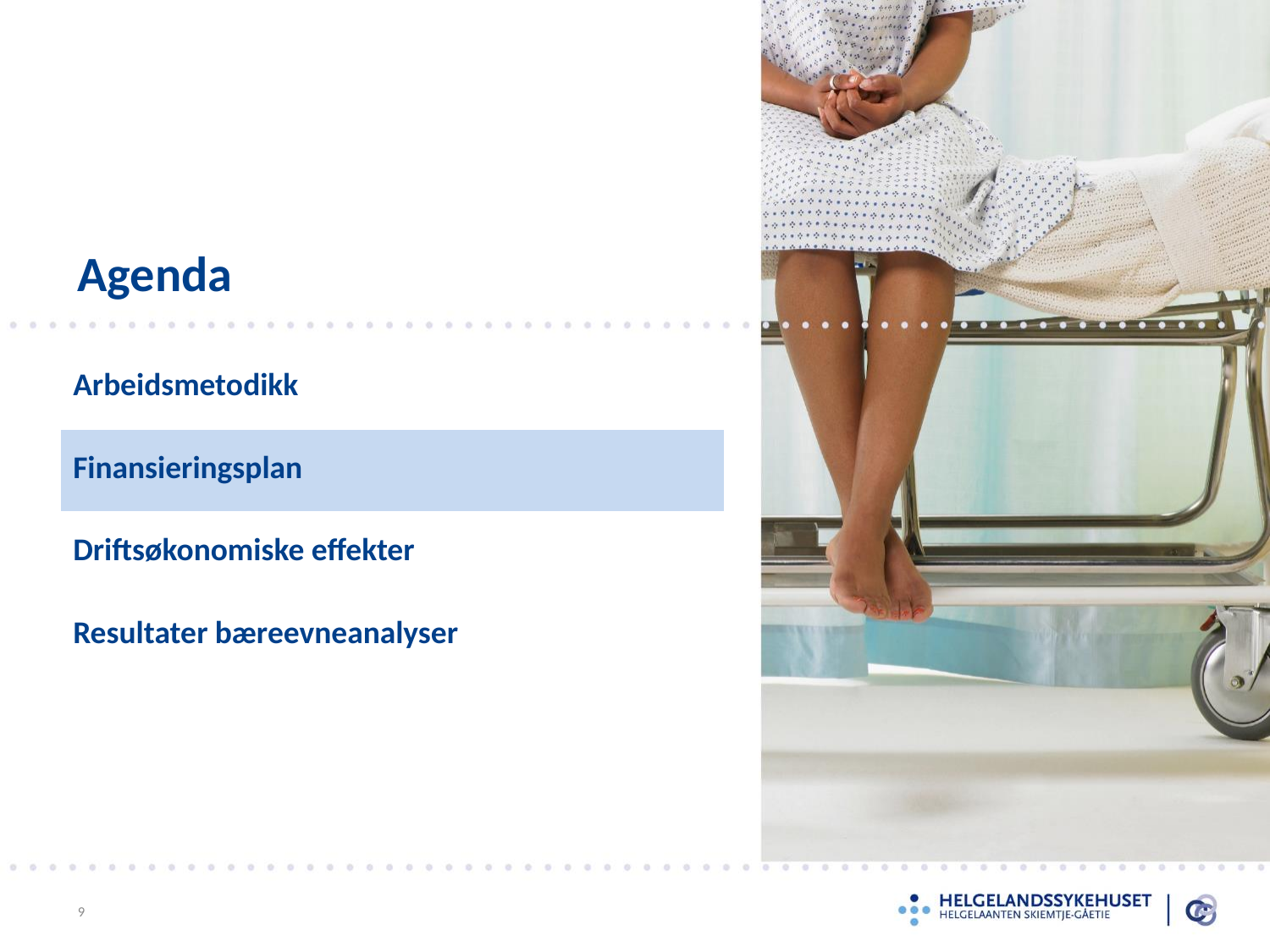

Agenda
| Arbeidsmetodikk |
| --- |
| Finansieringsplan |
| Driftsøkonomiske effekter |
| Resultater bæreevneanalyser |

9